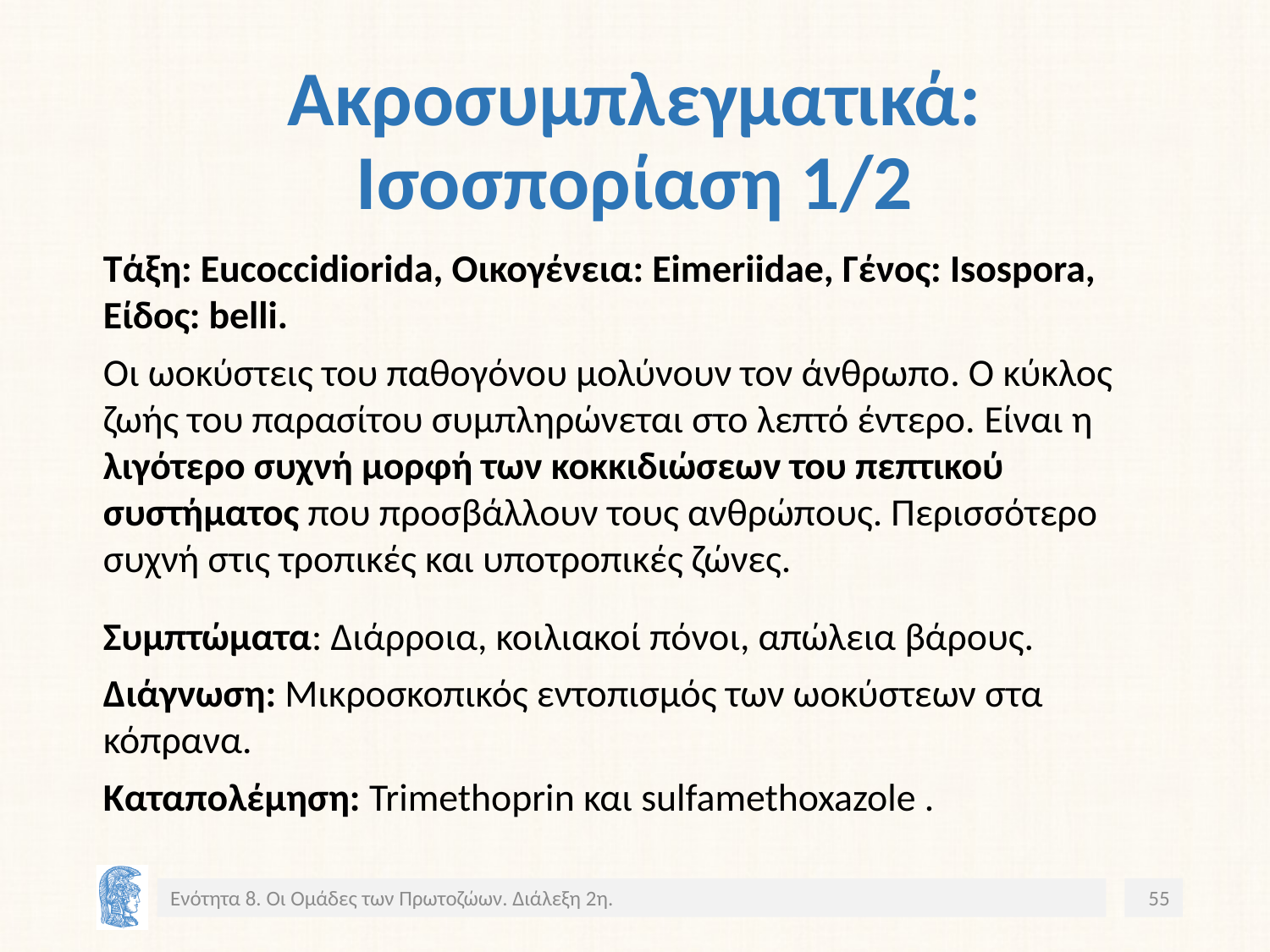

# Ακροσυμπλεγματικά: Ισοσπορίαση 1/2
Τάξη: Eucoccidiorida, Οικογένεια: Eimeriidae, Γένος: Isospora, Είδος: belli.
Οι ωοκύστεις του παθογόνου μολύνουν τον άνθρωπο. O κύκλος ζωής του παρασίτου συμπληρώνεται στο λεπτό έντερο. Είναι η λιγότερο συχνή μορφή των κοκκιδιώσεων του πεπτικού συστήματος που προσβάλλουν τους ανθρώπους. Περισσότερο συχνή στις τροπικές και υποτροπικές ζώνες.
Συμπτώματα: Διάρροια, κοιλιακοί πόνοι, απώλεια βάρους.
Διάγνωση: Μικροσκοπικός εντοπισμός των ωοκύστεων στα κόπρανα.
Καταπολέμηση: Trimethoprin και sulfamethoxazole .

Ενότητα 8. Οι Ομάδες των Πρωτοζώων. Διάλεξη 2η.
55